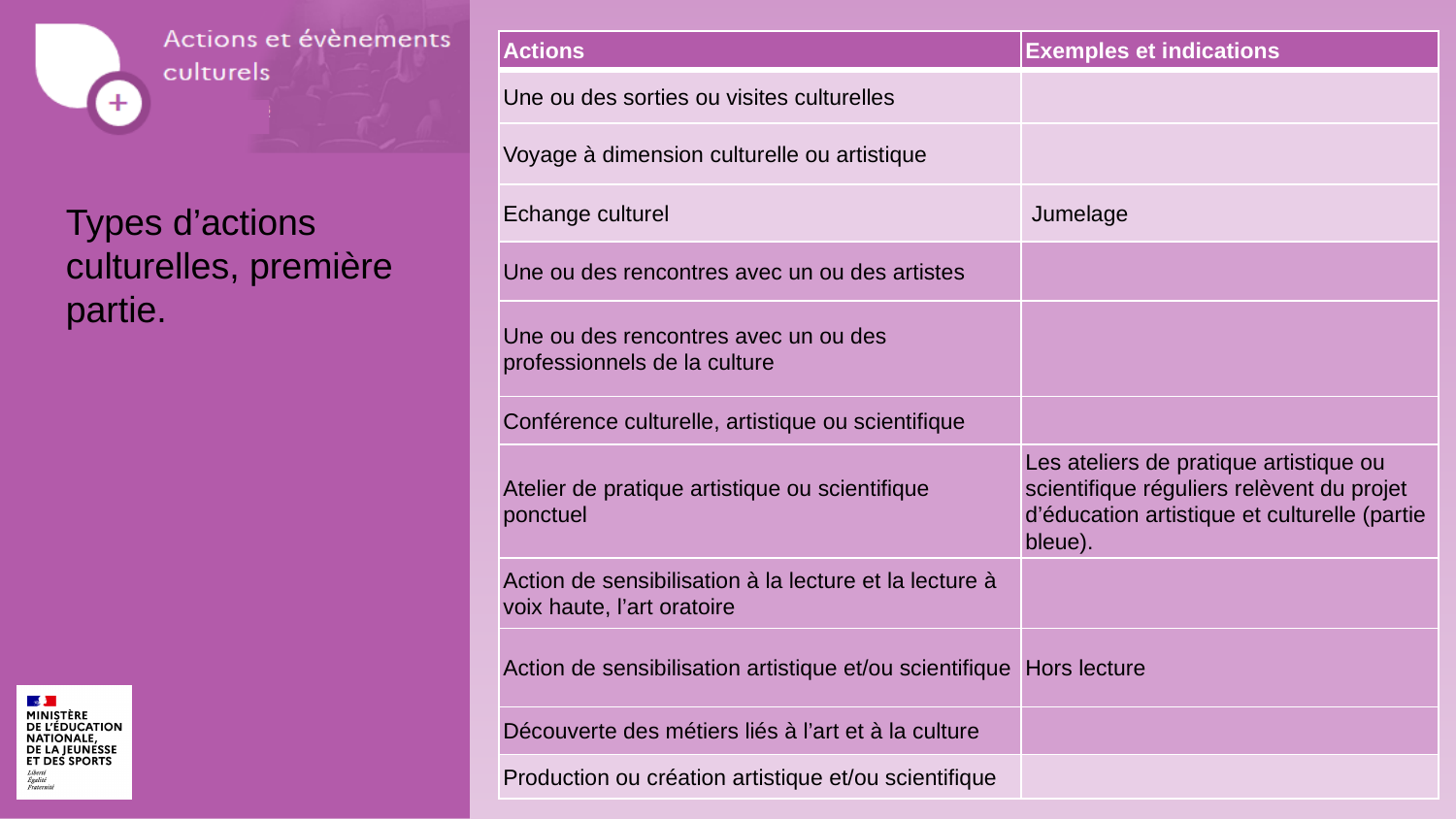

| Actions | Exemples et indications |
| --- | --- |
| Une ou des sorties ou visites culturelles |  |
| Voyage à dimension culturelle ou artistique |  |
| Echange culturel | Jumelage |
| Une ou des rencontres avec un ou des artistes |  |
| Une ou des rencontres avec un ou des professionnels de la culture |  |
| Conférence culturelle, artistique ou scientifique |  |
| Atelier de pratique artistique ou scientifique ponctuel | Les ateliers de pratique artistique ou scientifique réguliers relèvent du projet d’éducation artistique et culturelle (partie bleue). |
| Action de sensibilisation à la lecture et la lecture à voix haute, l’art oratoire |  |
| Action de sensibilisation artistique et/ou scientifique | Hors lecture |
| Découverte des métiers liés à l’art et à la culture |  |
| Production ou création artistique et/ou scientifique |  |
Types d’actions culturelles, première partie.